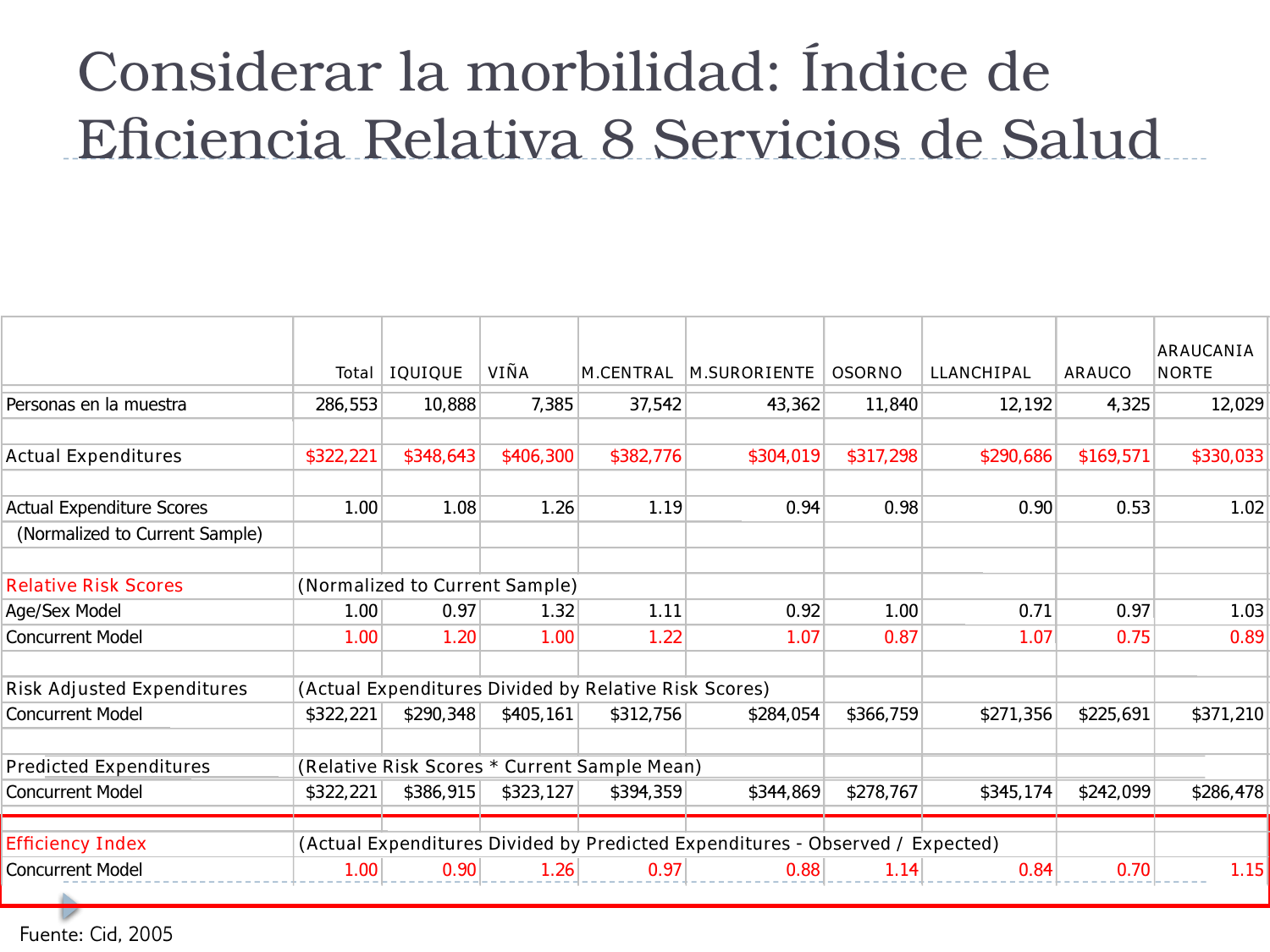

# Considerar la morbilidad: Índice de Eficiencia Relativa 8 Servicios de Salud

ARAUCANIA

Total
 IQUIQUE
 VIÑA
M.CENTRAL
M.SURORIENTE
 OSORNO
 LLANCHIPAL
 ARAUCO
NORTE

Personas en la muestra
286,553
10,888
7,385
37,542
43,362
11,840
12,192
4,325
12,029

Actual Expenditures
$322,221
$348,643
$406,300
$382,776
$304,019
$317,298
$290,686
$169,571
$330,033

Actual Expenditure Scores
1.00
1.08
1.26
1.19
0.94
0.98
0.90
0.53
1.02

  (Normalized to Current Sample)

Relative Risk Scores
(Normalized to Current Sample)

Age/Sex Model
1.00

0.97

1.32

1.11
0.92
1.00
0.71
0.97
1.03

Concurrent Model
1.00
1.20
1.00
1.22
1.07
0.87
1.07
0.75
0.89

Risk Adjusted Expenditures
(Actual Expenditures Divided by Relative Risk Scores)

Concurrent Model
$322,221

$290,348

$405,161

$312,756

$284,054
$366,759
$271,356
$225,691
$371,210

Predicted Expenditures
(Relative Risk Scores * Current Sample Mean)

Concurrent Model
$322,221

$386,915

$323,127

$394,359

$344,869
$278,767
$345,174
$242,099
$286,478

Efficiency Index
(Actual Expenditures Divided by Predicted Expenditures - Observed / Expected)

Concurrent Model
1.00

0.90

1.26

0.97

0.88

1.14

0.84
0.70
1.15

Fuente: Cid, 2005